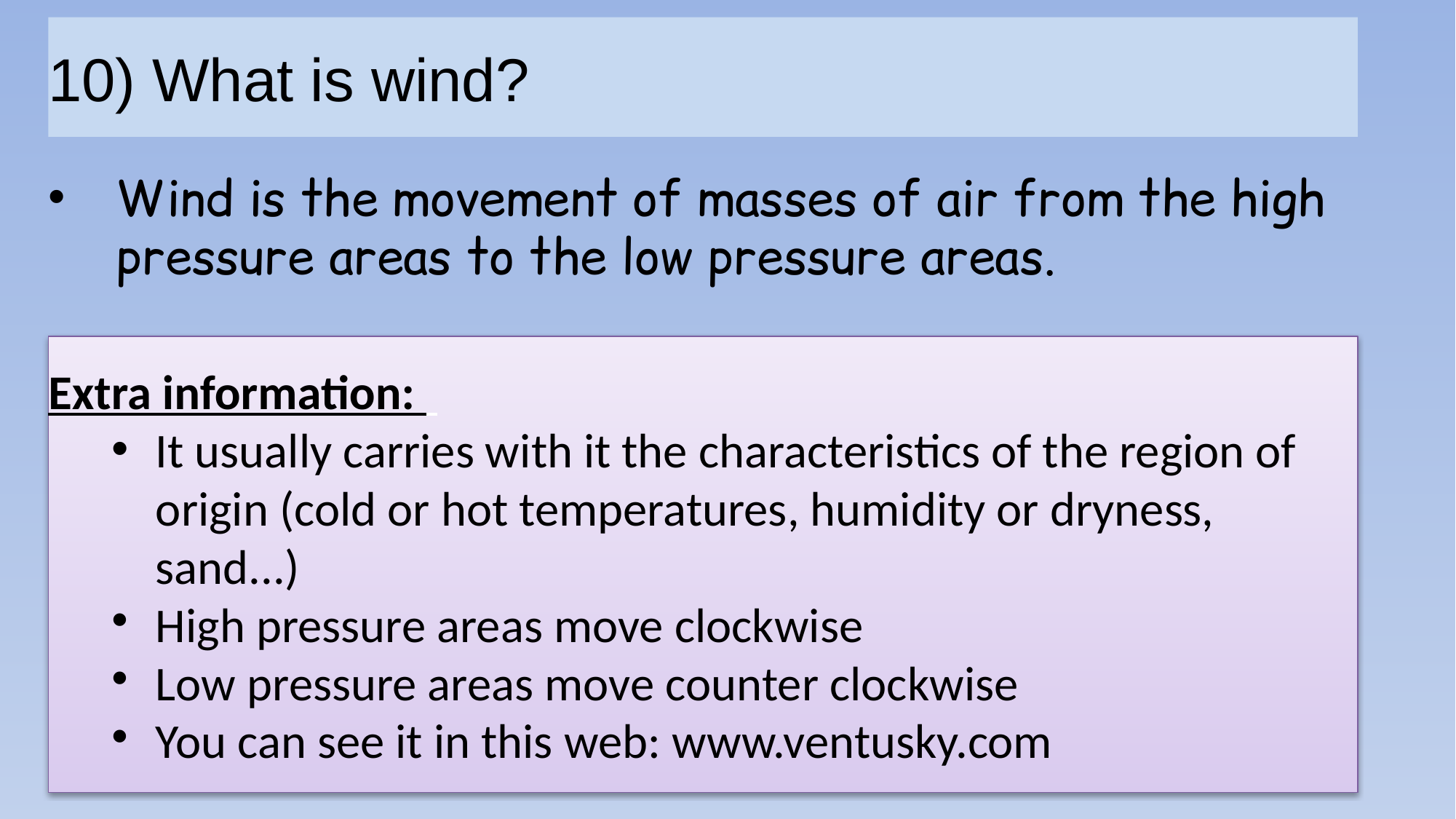

10) What is wind?
Wind is the movement of masses of air from the high pressure areas to the low pressure areas.
Extra information:
It usually carries with it the characteristics of the region of origin (cold or hot temperatures, humidity or dryness, sand...)
High pressure areas move clockwise
Low pressure areas move counter clockwise
You can see it in this web: www.ventusky.com